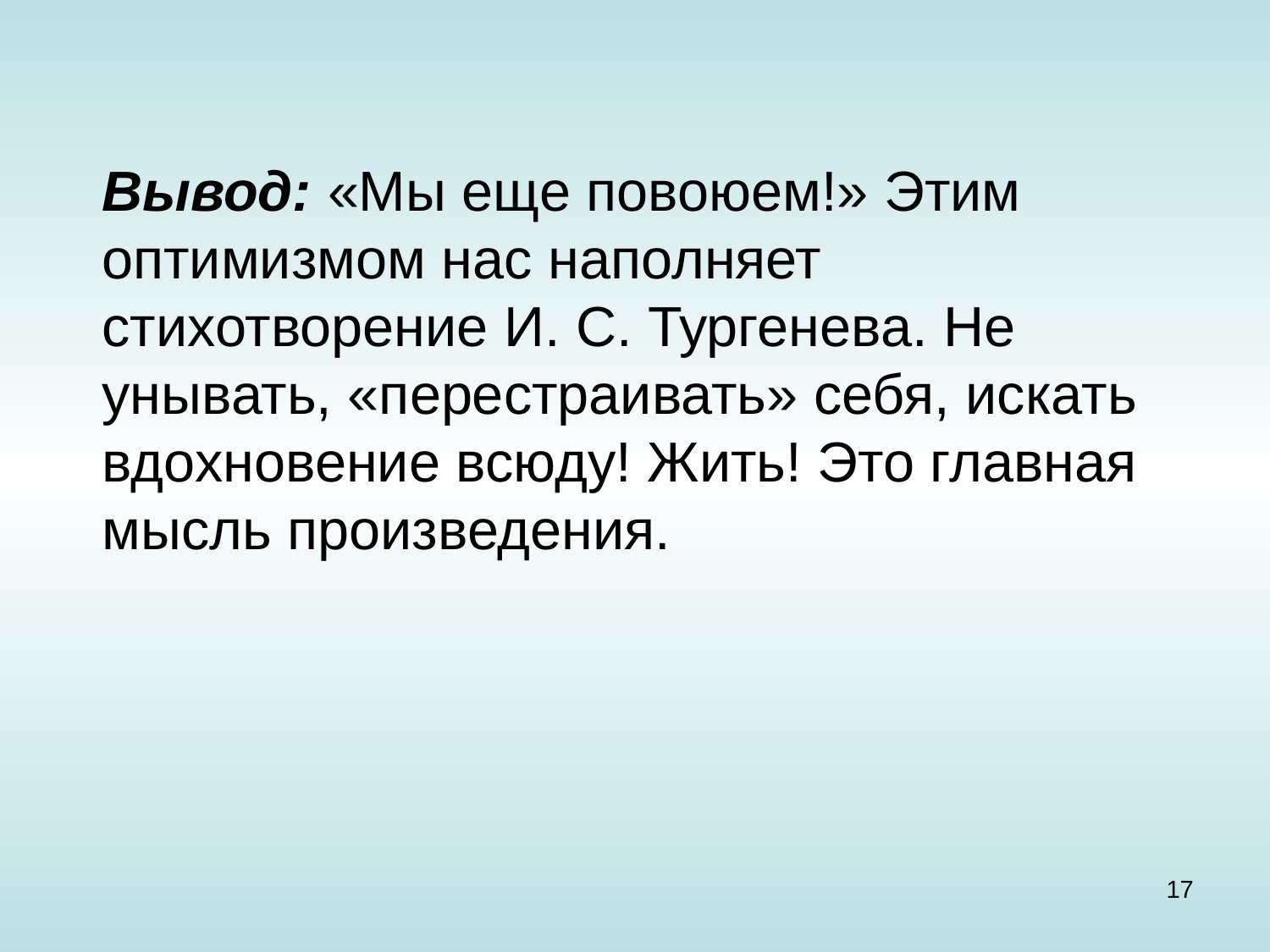

Вывод: «Мы еще повоюем!» Этим оптимизмом нас наполняет стихотворение И. С. Тургенева. Не унывать, «перестраивать» себя, искать вдохновение всюду! Жить! Это главная мысль произведения.

17